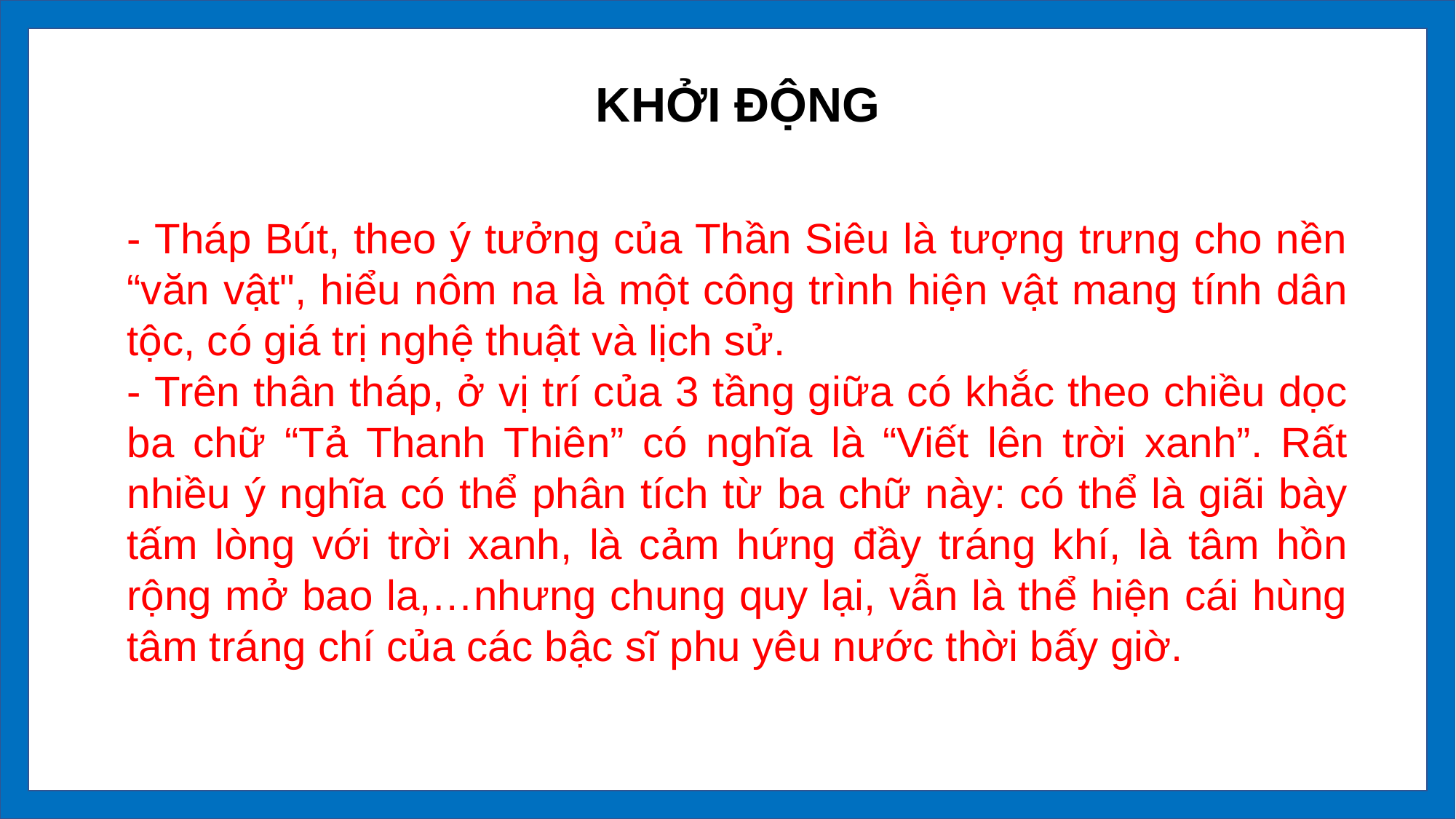

KHỞI ĐỘNG
- Tháp Bút, theo ý tưởng của Thần Siêu là tượng trưng cho nền “văn vật", hiểu nôm na là một công trình hiện vật mang tính dân tộc, có giá trị nghệ thuật và lịch sử.
- Trên thân tháp, ở vị trí của 3 tầng giữa có khắc theo chiều dọc ba chữ “Tả Thanh Thiên” có nghĩa là “Viết lên trời xanh”. Rất nhiều ý nghĩa có thể phân tích từ ba chữ này: có thể là giãi bày tấm lòng với trời xanh, là cảm hứng đầy tráng khí, là tâm hồn rộng mở bao la,…nhưng chung quy lại, vẫn là thể hiện cái hùng tâm tráng chí của các bậc sĩ phu yêu nước thời bấy giờ.